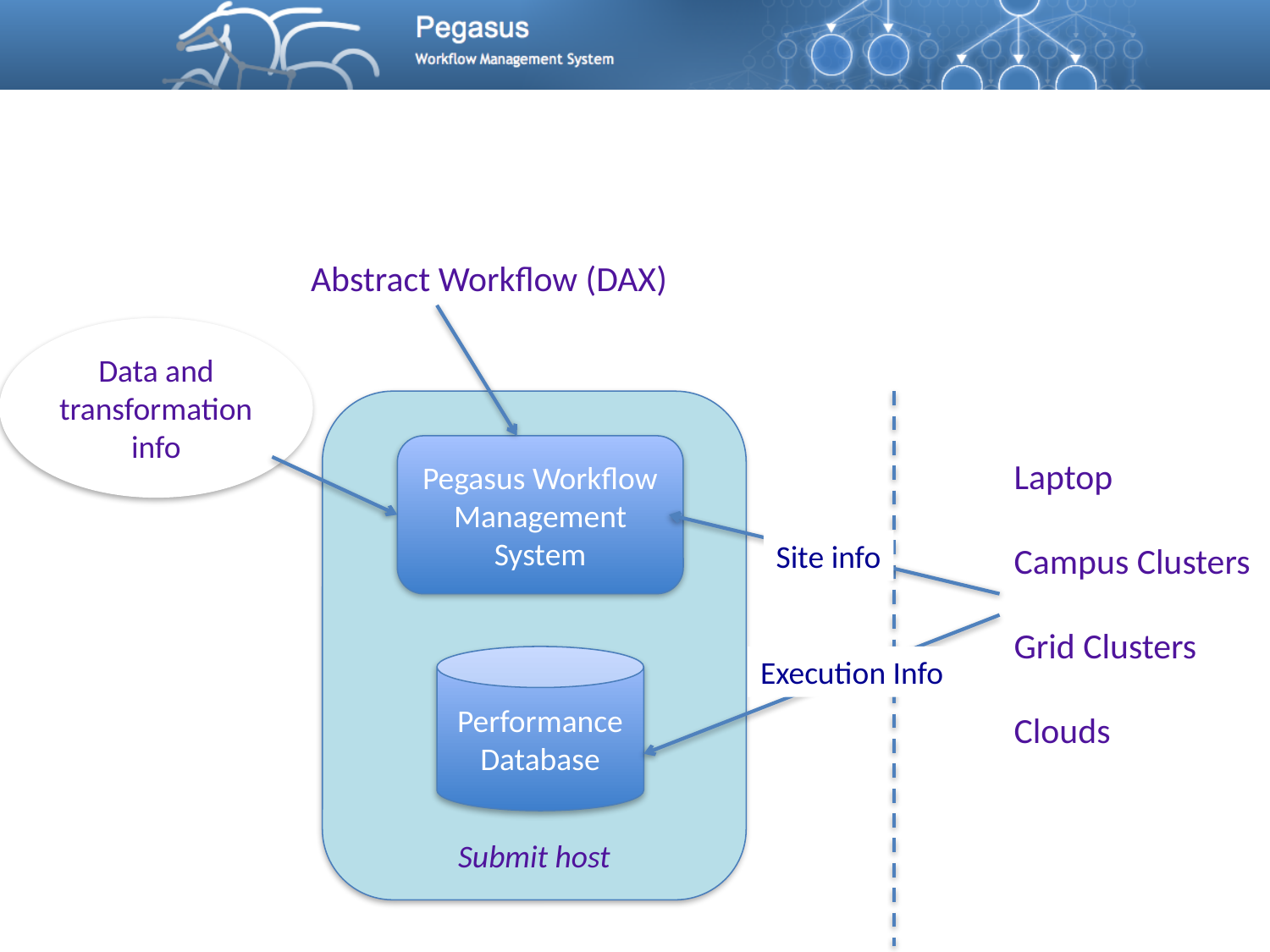

Abstract Workflow (DAX)
Data and transformation info

Submit host
Pegasus Workflow Management System
Laptop

Campus Clusters

Grid Clusters

Clouds

Site info
Performance Database
Execution Info